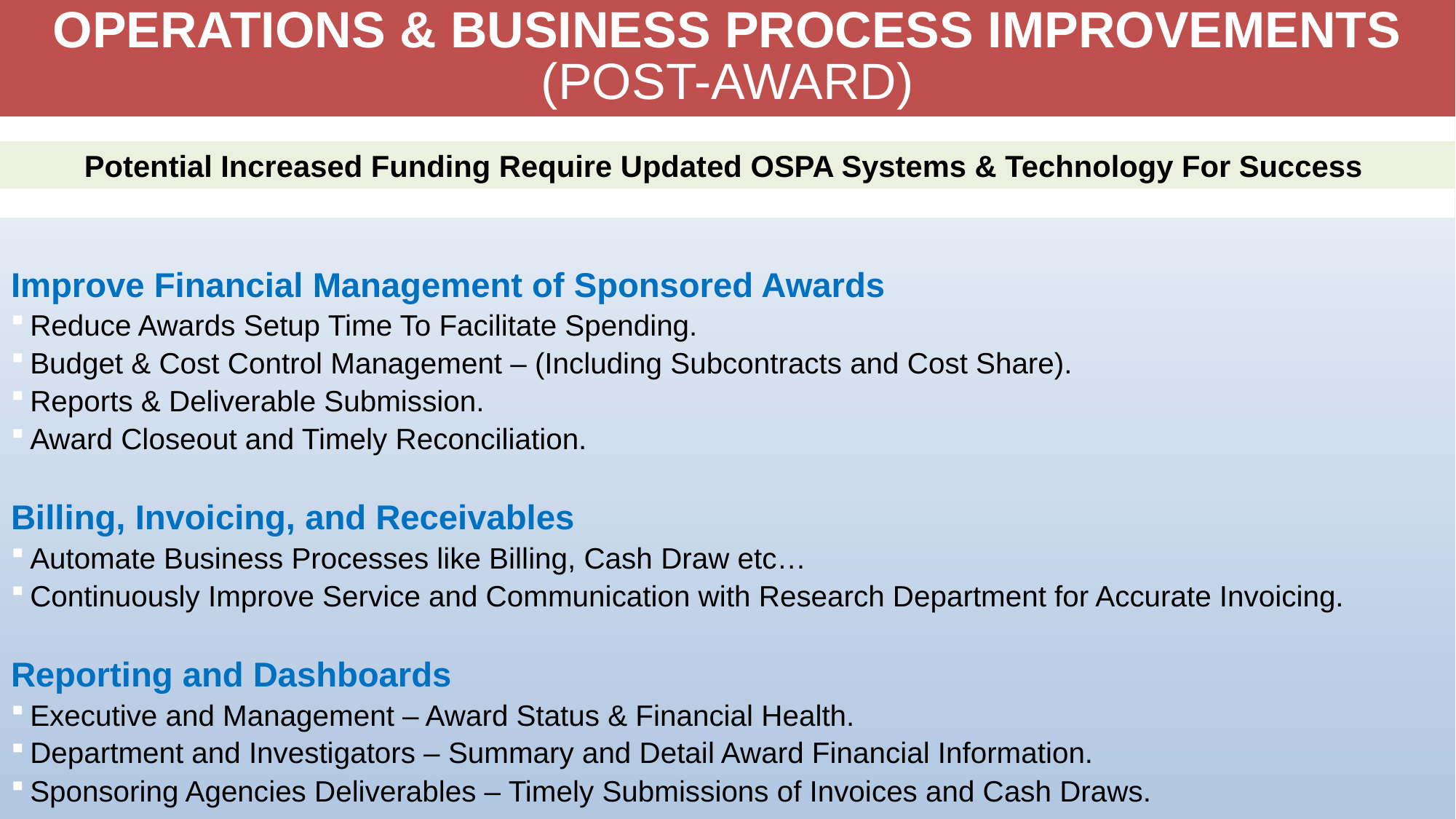

# Operations & Business Process Improvements (Post-Award)
Potential Increased Funding Require Updated OSPA Systems & Technology For Success

Improve Financial Management of Sponsored Awards
Reduce Awards Setup Time To Facilitate Spending.
Budget & Cost Control Management – (Including Subcontracts and Cost Share).
Reports & Deliverable Submission.
Award Closeout and Timely Reconciliation.

Billing, Invoicing, and Receivables
Automate Business Processes like Billing, Cash Draw etc…
Continuously Improve Service and Communication with Research Department for Accurate Invoicing.

Reporting and Dashboards
Executive and Management – Award Status & Financial Health.
Department and Investigators – Summary and Detail Award Financial Information.
Sponsoring Agencies Deliverables – Timely Submissions of Invoices and Cash Draws.